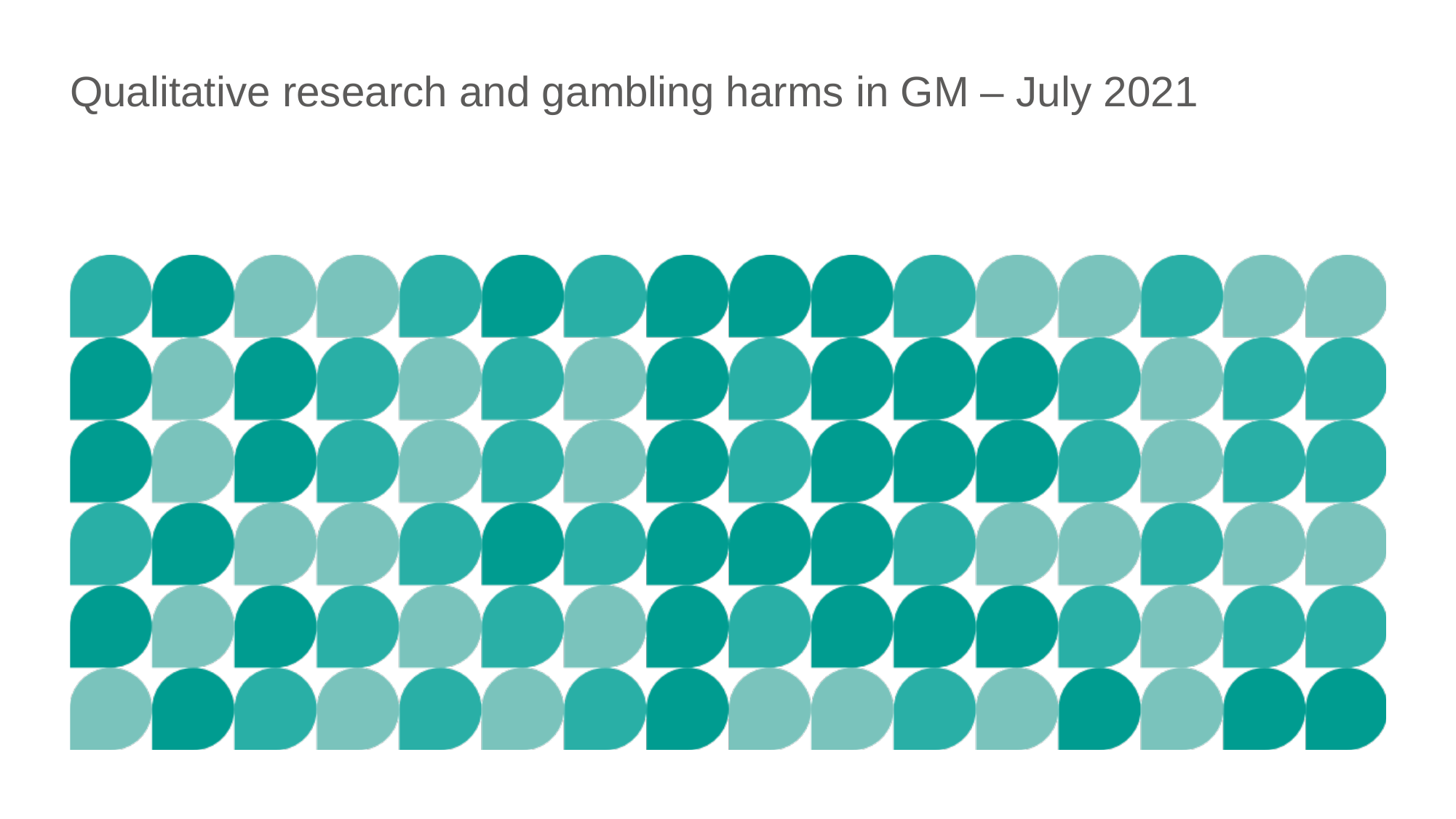

# Qualitative research and gambling harms in GM – July 2021